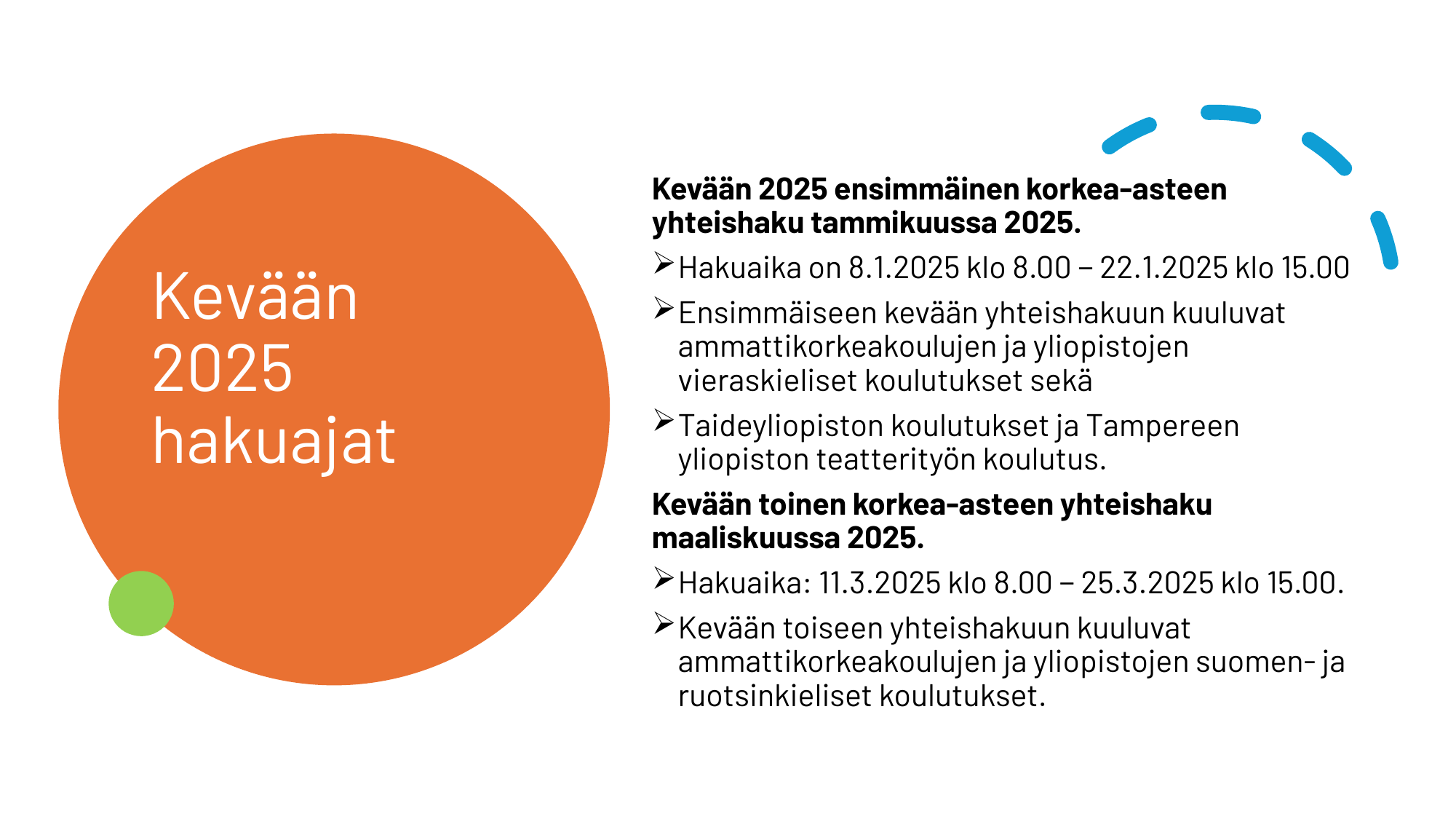

# Kevään 2025 hakuajat
Kevään 2025 ensimmäinen korkea-asteen yhteishaku tammikuussa 2025.
Hakuaika on 8.1.2025 klo 8.00 − 22.1.2025 klo 15.00
Ensimmäiseen kevään yhteishakuun kuuluvat ammattikorkeakoulujen ja yliopistojen vieraskieliset koulutukset sekä
Taideyliopiston koulutukset ja Tampereen yliopiston teatterityön koulutus.
Kevään toinen korkea-asteen yhteishaku maaliskuussa 2025.
Hakuaika: 11.3.2025 klo 8.00 − 25.3.2025 klo 15.00.
Kevään toiseen yhteishakuun kuuluvat ammattikorkeakoulujen ja yliopistojen suomen- ja ruotsinkieliset koulutukset.